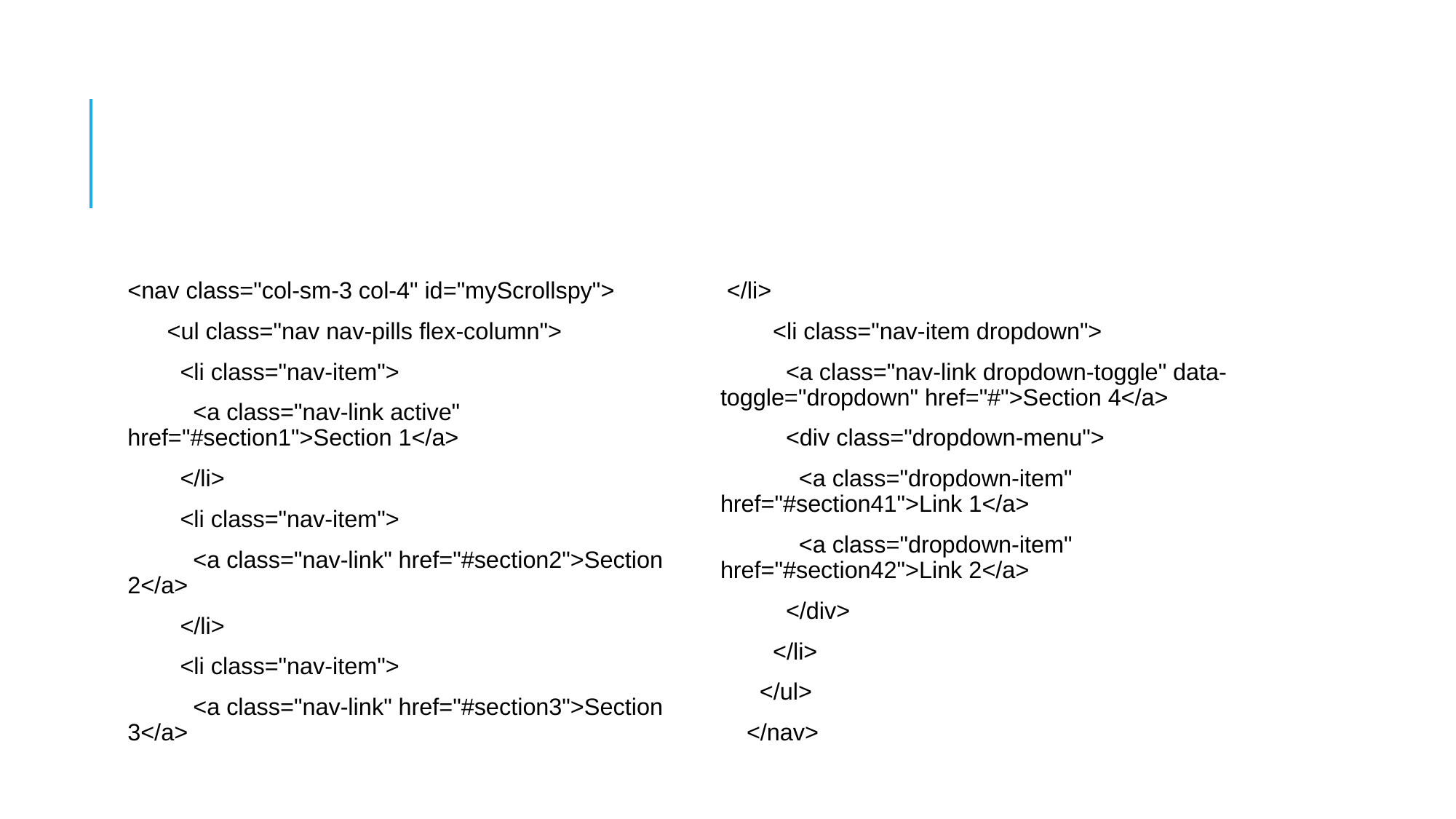

#
<nav class="col-sm-3 col-4" id="myScrollspy">
      <ul class="nav nav-pills flex-column">
        <li class="nav-item">
          <a class="nav-link active" href="#section1">Section 1</a>
        </li>
        <li class="nav-item">
          <a class="nav-link" href="#section2">Section 2</a>
        </li>
        <li class="nav-item">
          <a class="nav-link" href="#section3">Section 3</a>
 </li>
        <li class="nav-item dropdown">
          <a class="nav-link dropdown-toggle" data-toggle="dropdown" href="#">Section 4</a>
          <div class="dropdown-menu">
            <a class="dropdown-item" href="#section41">Link 1</a>
            <a class="dropdown-item" href="#section42">Link 2</a>
          </div>
        </li>
      </ul>
    </nav>